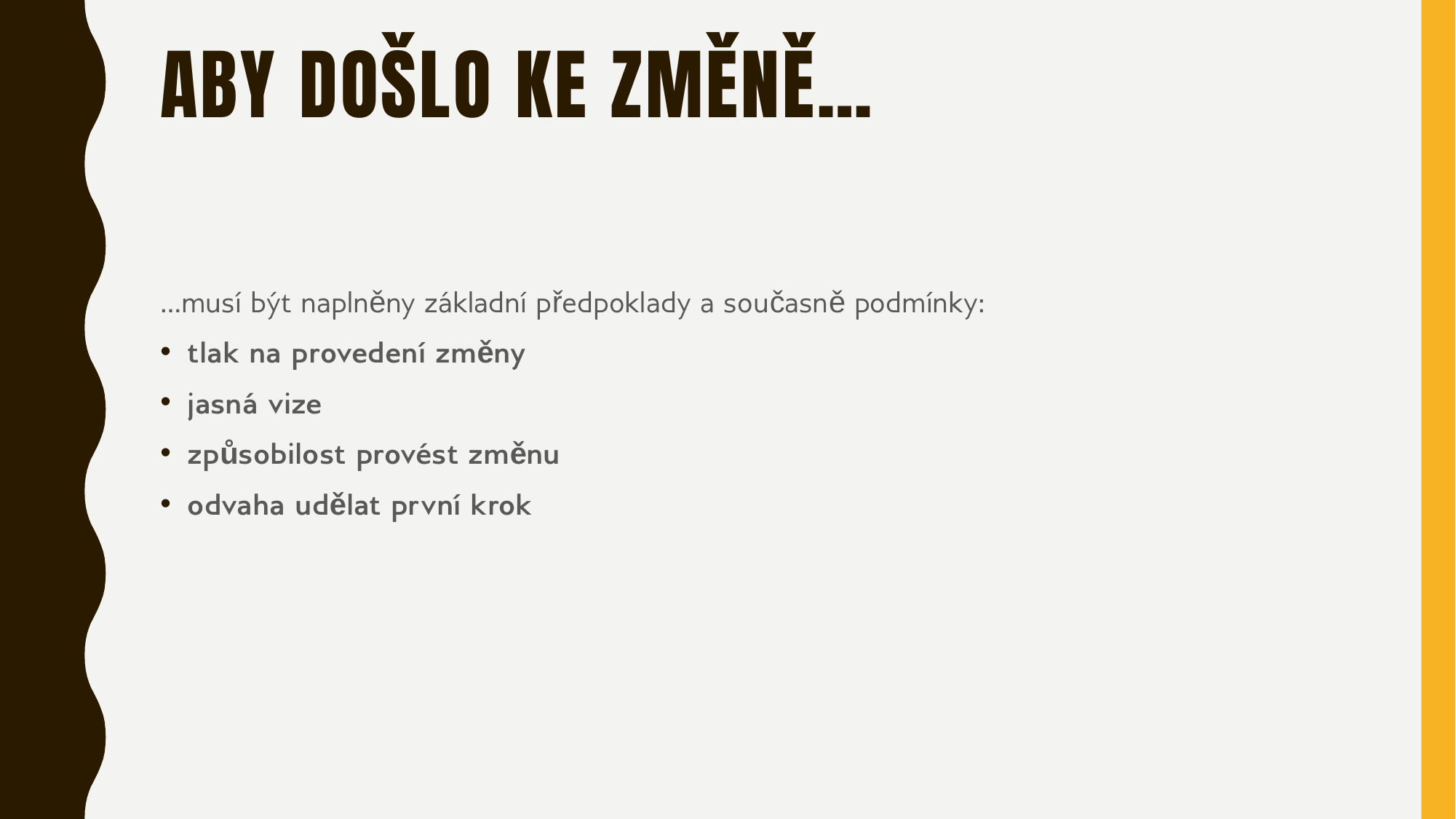

# Aby došlo ke změně…
…musí být naplněny základní předpoklady a současně podmínky:
tlak na provedení změny
jasná vize
způsobilost provést změnu
odvaha udělat první krok